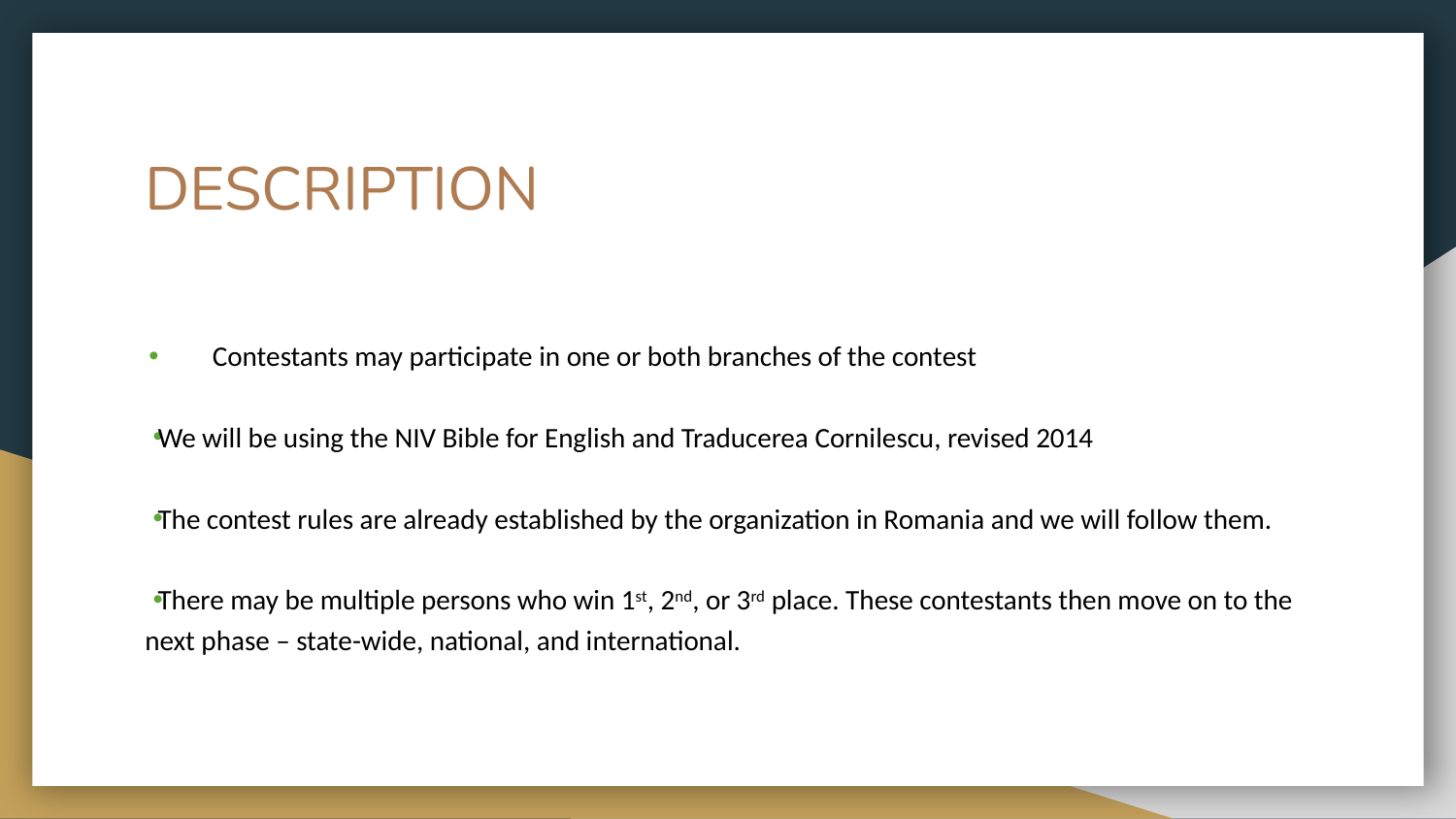

# DESCRIPTION
     Contestants may participate in one or both branches of the contest

We will be using the NIV Bible for English and Traducerea Cornilescu, revised 2014

The contest rules are already established by the organization in Romania and we will follow them.

There may be multiple persons who win 1st, 2nd, or 3rd place. These contestants then move on to the next phase – state-wide, national, and international.